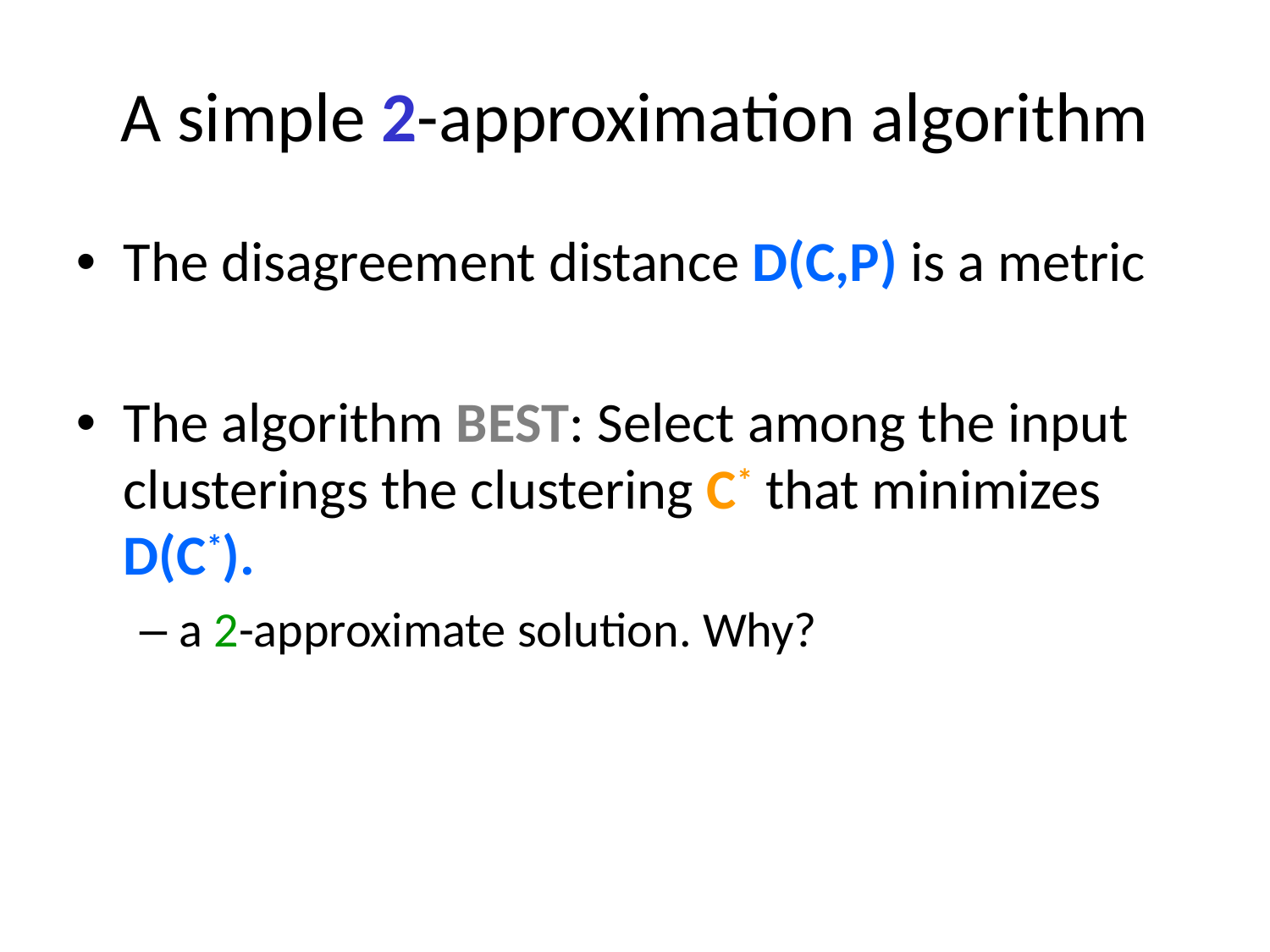

# A simple 2-approximation algorithm
The disagreement distance D(C,P) is a metric

The algorithm BEST: Select among the input clusterings the clustering C* that minimizes D(C*).
a 2-approximate solution. Why?